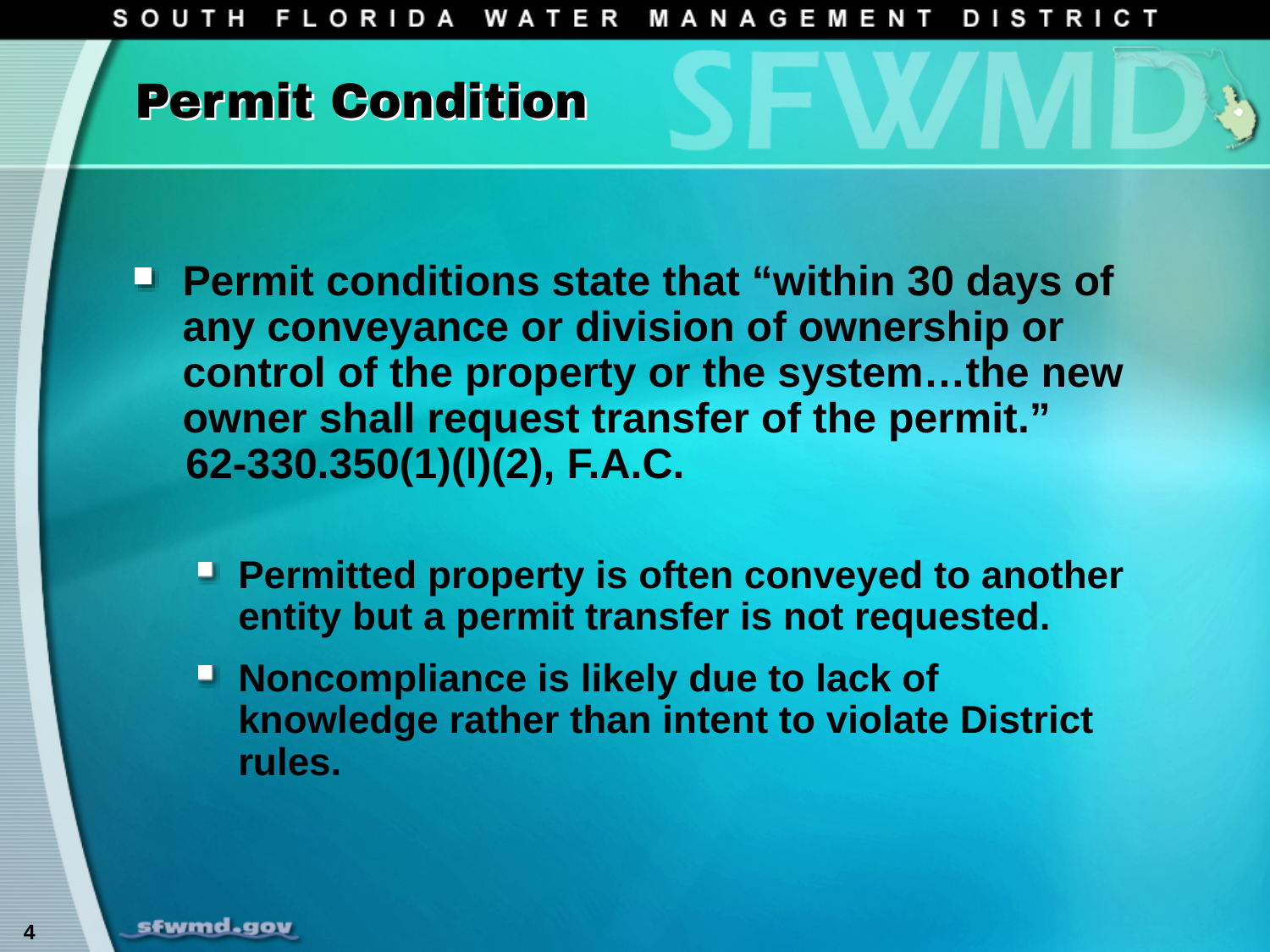

# Permit Condition

Permit conditions state that “within 30 days of any conveyance or division of ownership or control of the property or the system…the new owner shall request transfer of the permit.”
62-330.350(1)(l)(2), F.A.C.

Permitted property is often conveyed to another entity but a permit transfer is not requested.
Noncompliance is likely due to lack of knowledge rather than intent to violate District rules.
4